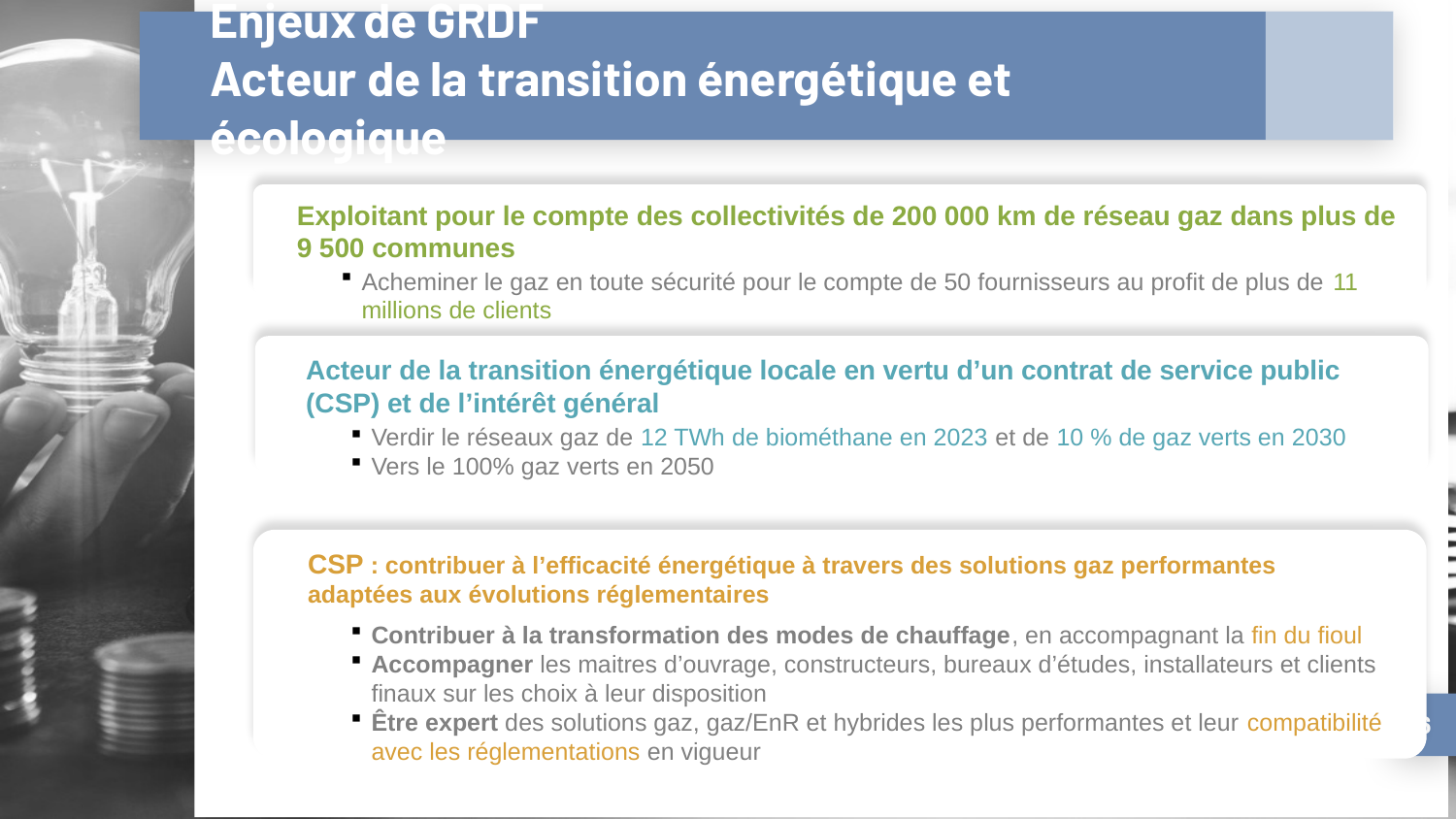

# Enjeux de GRDF Acteur de la transition énergétique et écologique

Exploitant pour le compte des collectivités de 200 000 km de réseau gaz dans plus de 9 500 communes
Acheminer le gaz en toute sécurité pour le compte de 50 fournisseurs au profit de plus de 11 millions de clients

Acteur de la transition énergétique locale en vertu d’un contrat de service public (CSP) et de l’intérêt général
Verdir le réseaux gaz de 12 TWh de biométhane en 2023 et de 10 % de gaz verts en 2030
Vers le 100% gaz verts en 2050

CSP : contribuer à l’efficacité énergétique à travers des solutions gaz performantes adaptées aux évolutions réglementaires
Contribuer à la transformation des modes de chauffage, en accompagnant la fin du fioul
Accompagner les maitres d’ouvrage, constructeurs, bureaux d’études, installateurs et clients finaux sur les choix à leur disposition
Être expert des solutions gaz, gaz/EnR et hybrides les plus performantes et leur compatibilité avec les réglementations en vigueur
6